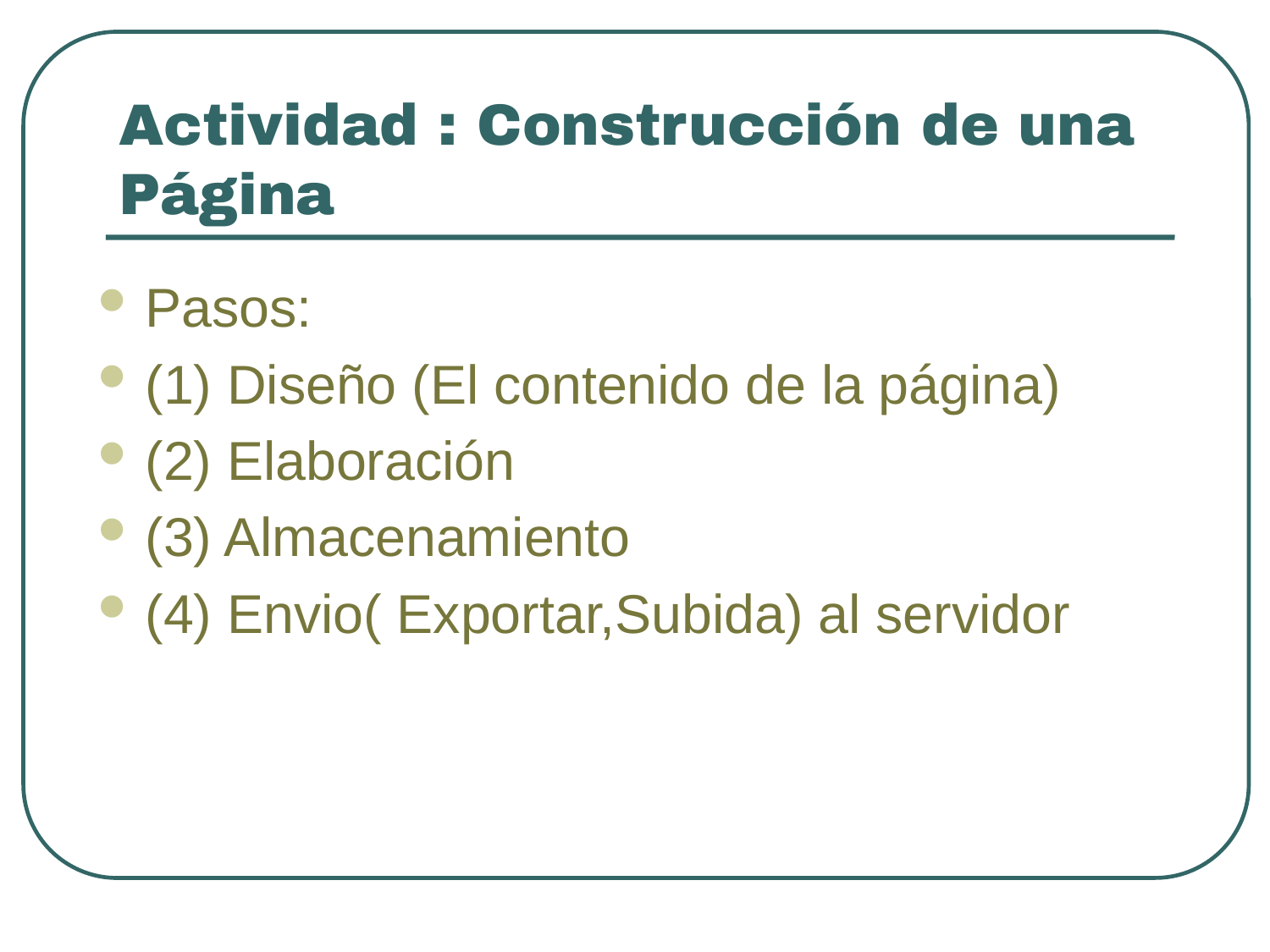

# Actividad : Construcción de una Página
Pasos:
(1) Diseño (El contenido de la página)
(2) Elaboración
(3) Almacenamiento
(4) Envio( Exportar,Subida) al servidor